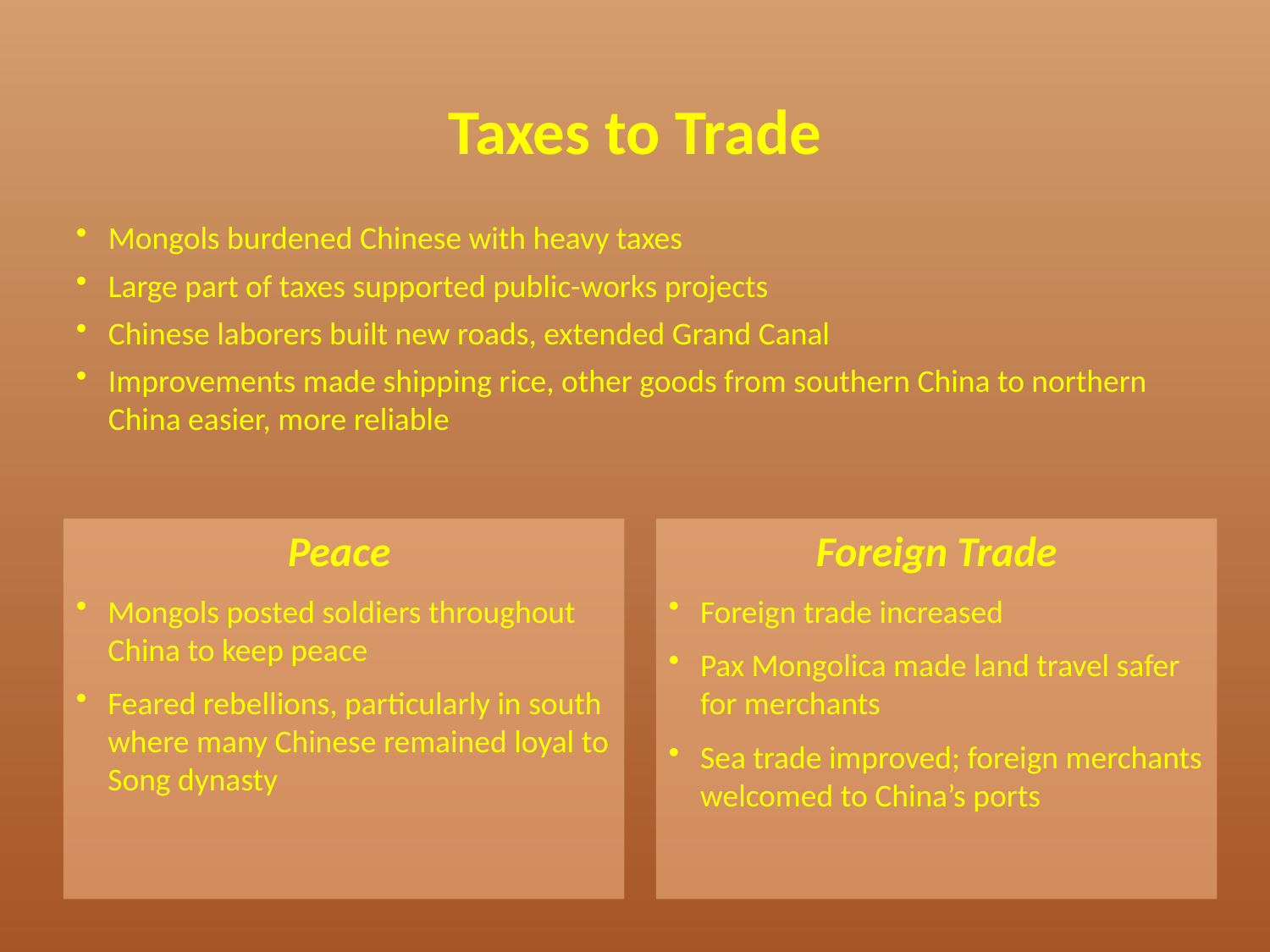

Taxes to Trade
Mongols burdened Chinese with heavy taxes
Large part of taxes supported public-works projects
Chinese laborers built new roads, extended Grand Canal
Improvements made shipping rice, other goods from southern China to northern China easier, more reliable
Peace
Mongols posted soldiers throughout China to keep peace
Feared rebellions, particularly in south where many Chinese remained loyal to Song dynasty
Foreign Trade

Foreign trade increased
Pax Mongolica made land travel safer for merchants
Sea trade improved; foreign merchants welcomed to China’s ports